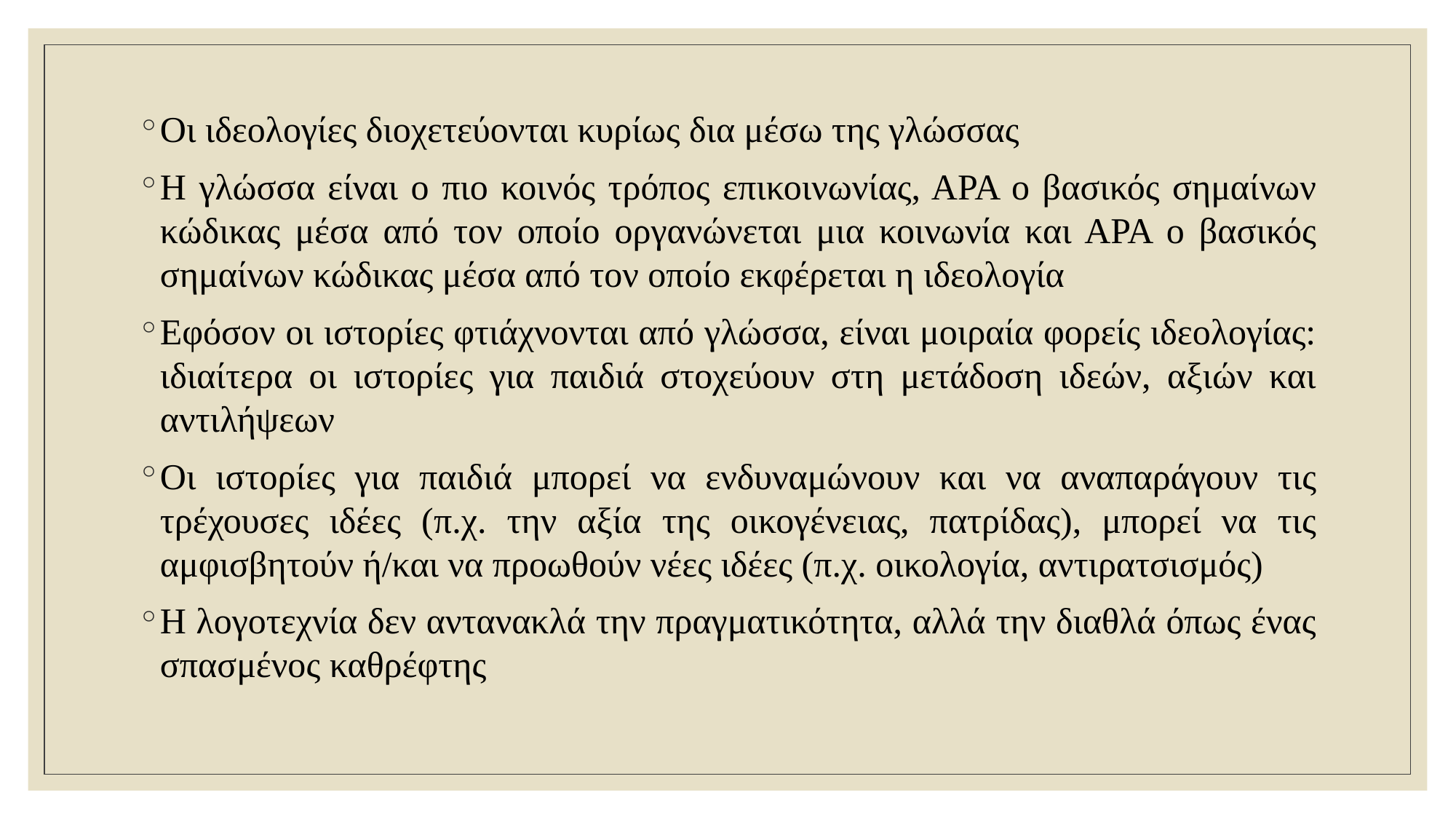

Οι ιδεολογίες διοχετεύονται κυρίως δια μέσω της γλώσσας
Η γλώσσα είναι ο πιο κοινός τρόπος επικοινωνίας, ΑΡΑ ο βασικός σημαίνων κώδικας μέσα από τον οποίο οργανώνεται μια κοινωνία και ΑΡΑ ο βασικός σημαίνων κώδικας μέσα από τον οποίο εκφέρεται η ιδεολογία
Εφόσον οι ιστορίες φτιάχνονται από γλώσσα, είναι μοιραία φορείς ιδεολογίας: ιδιαίτερα οι ιστορίες για παιδιά στοχεύουν στη μετάδοση ιδεών, αξιών και αντιλήψεων
Οι ιστορίες για παιδιά μπορεί να ενδυναμώνουν και να αναπαράγουν τις τρέχουσες ιδέες (π.χ. την αξία της οικογένειας, πατρίδας), μπορεί να τις αμφισβητούν ή/και να προωθούν νέες ιδέες (π.χ. οικολογία, αντιρατσισμός)
Η λογοτεχνία δεν αντανακλά την πραγματικότητα, αλλά την διαθλά όπως ένας σπασμένος καθρέφτης